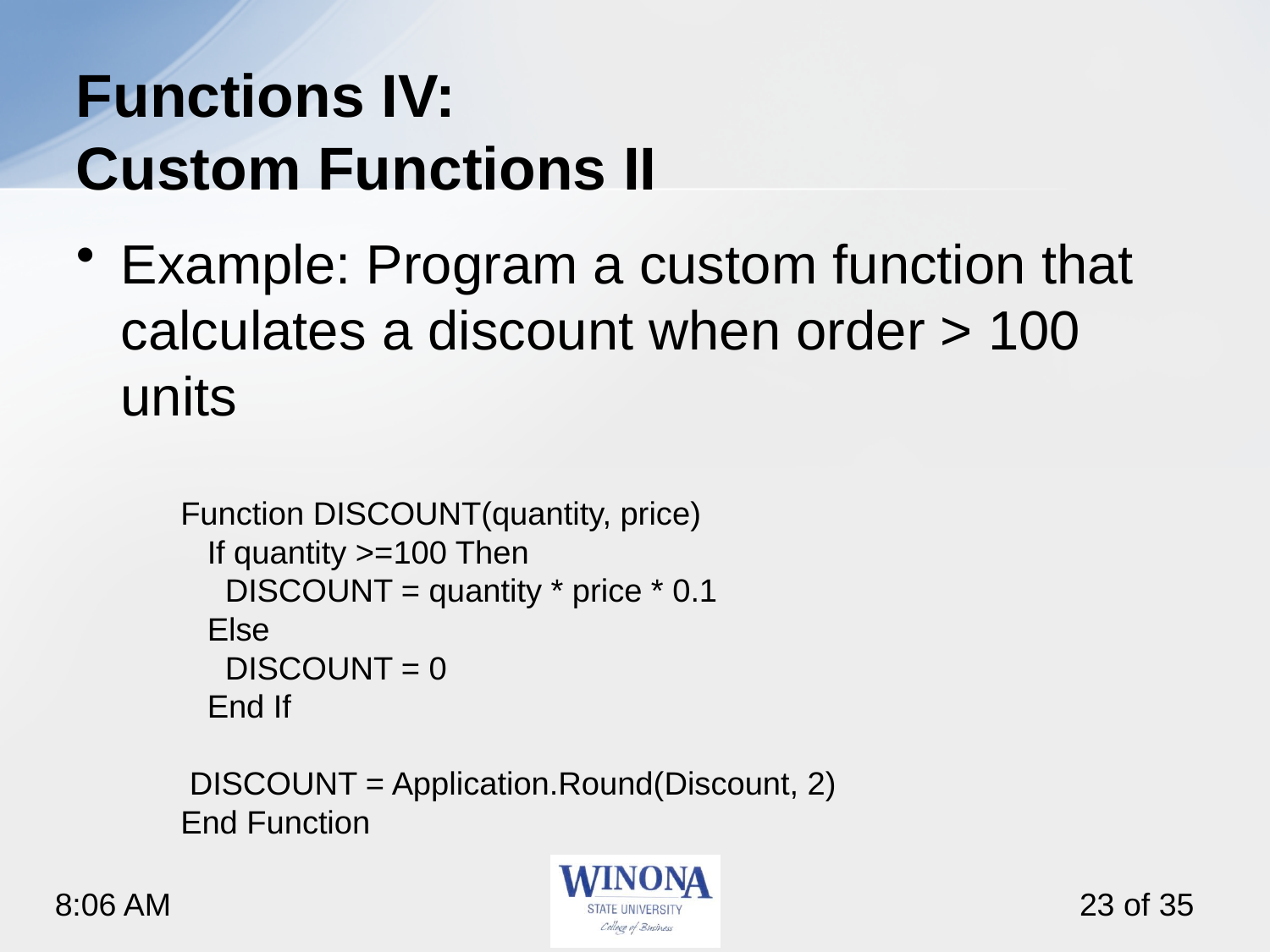

# Functions IV: Custom Functions II
Example: Program a custom function that calculates a discount when order > 100 units

Function DISCOUNT(quantity, price)
   If quantity >=100 Then
     DISCOUNT = quantity * price * 0.1
   Else
     DISCOUNT = 0
   End If

 DISCOUNT = Application.Round(Discount, 2)
End Function